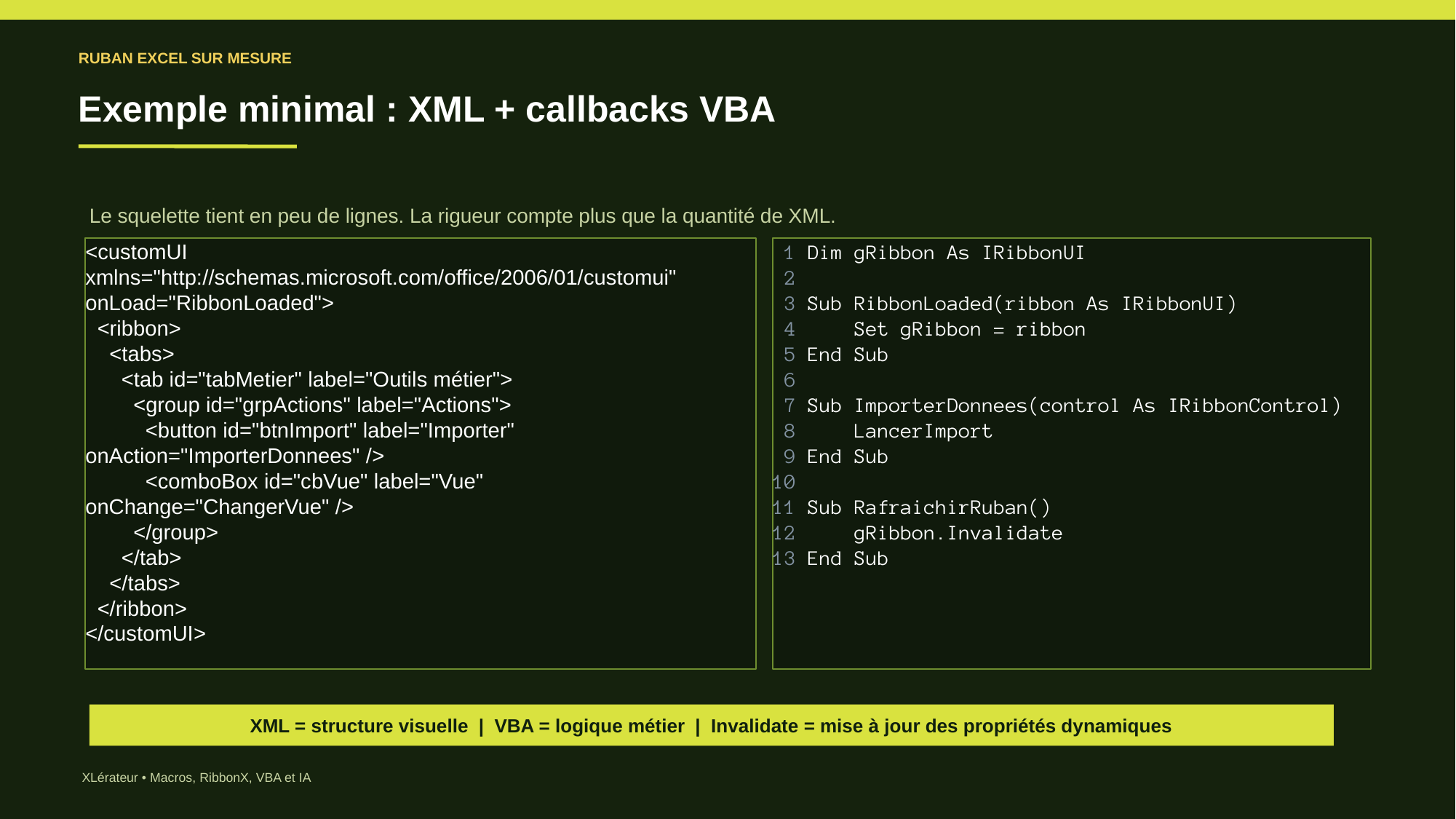

RUBAN EXCEL SUR MESURE
Exemple minimal : XML + callbacks VBA

Le squelette tient en peu de lignes. La rigueur compte plus que la quantité de XML.
<customUI xmlns="http://schemas.microsoft.com/office/2006/01/customui" onLoad="RibbonLoaded">
  <ribbon>
    <tabs>
      <tab id="tabMetier" label="Outils métier">
        <group id="grpActions" label="Actions">
          <button id="btnImport" label="Importer" onAction="ImporterDonnees" />
          <comboBox id="cbVue" label="Vue" onChange="ChangerVue" />
        </group>
      </tab>
    </tabs>
  </ribbon>
</customUI>
 1 Dim gRibbon As IRibbonUI
 2
 3 Sub RibbonLoaded(ribbon As IRibbonUI)
 4     Set gRibbon = ribbon
 5 End Sub
 6
 7 Sub ImporterDonnees(control As IRibbonControl)
 8     LancerImport
 9 End Sub
10
11 Sub RafraichirRuban()
12     gRibbon.Invalidate
13 End Sub
XML = structure visuelle  |  VBA = logique métier  |  Invalidate = mise à jour des propriétés dynamiques
XLérateur • Macros, RibbonX, VBA et IA